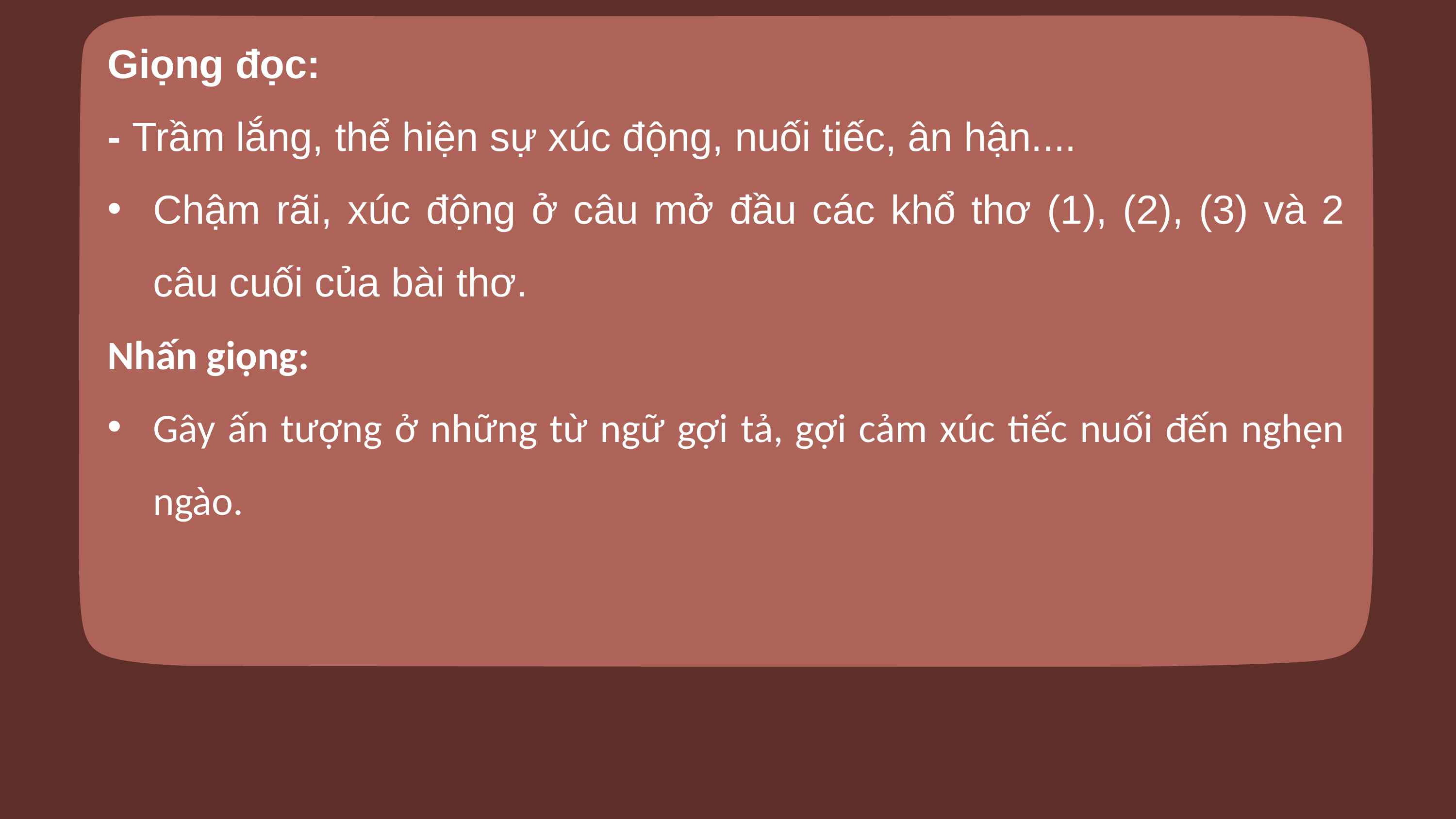

Giọng đọc:
- Trầm lắng, thể hiện sự xúc động, nuối tiếc, ân hận....
Chậm rãi, xúc động ở câu mở đầu các khổ thơ (1), (2), (3) và 2 câu cuối của bài thơ.
Nhấn giọng:
Gây ấn tượng ở những từ ngữ gợi tả, gợi cảm xúc tiếc nuối đến nghẹn ngào.